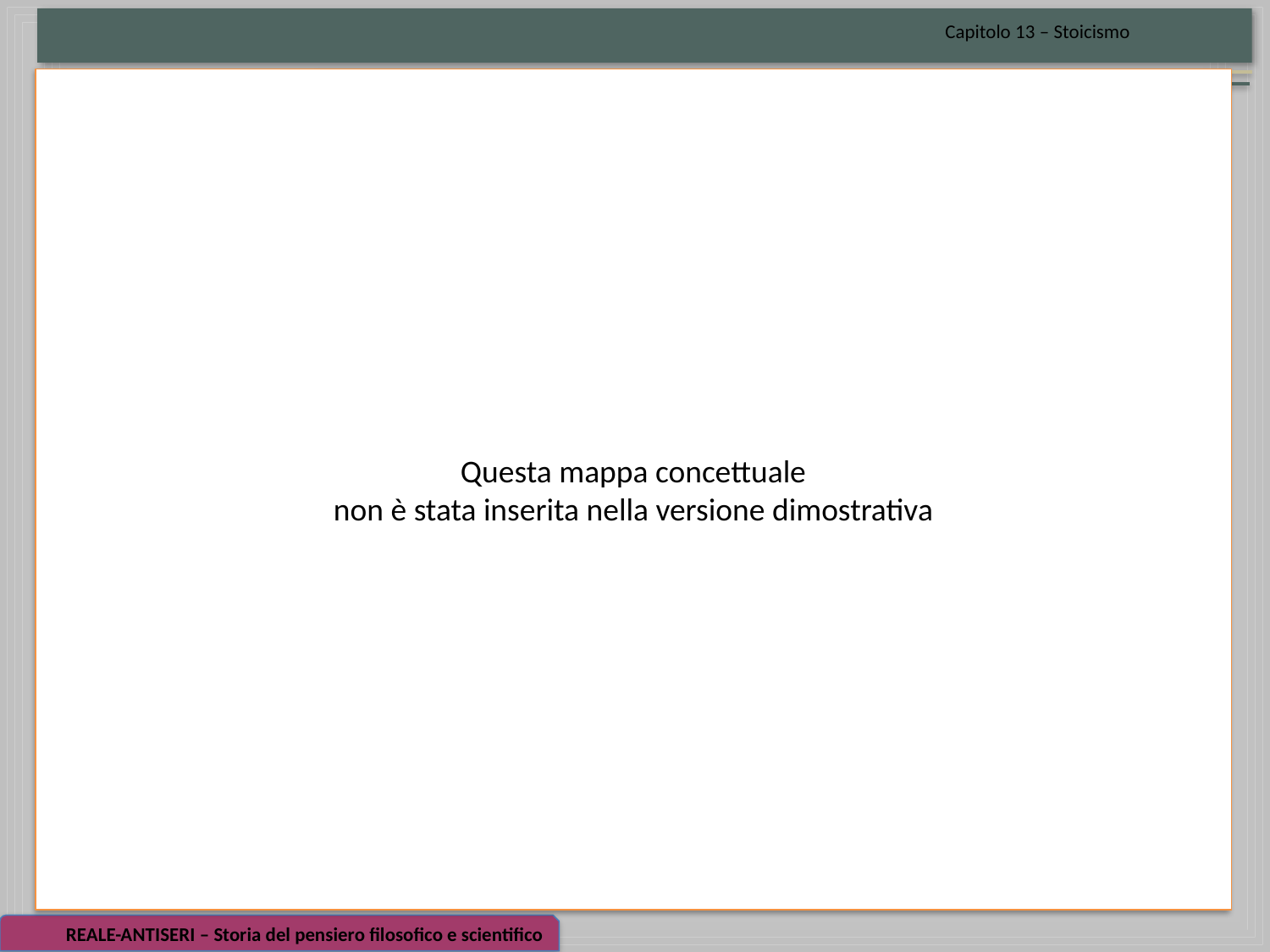

Capitolo 13 – Stoicismo
Questa mappa concettuale
non è stata inserita nella versione dimostrativa